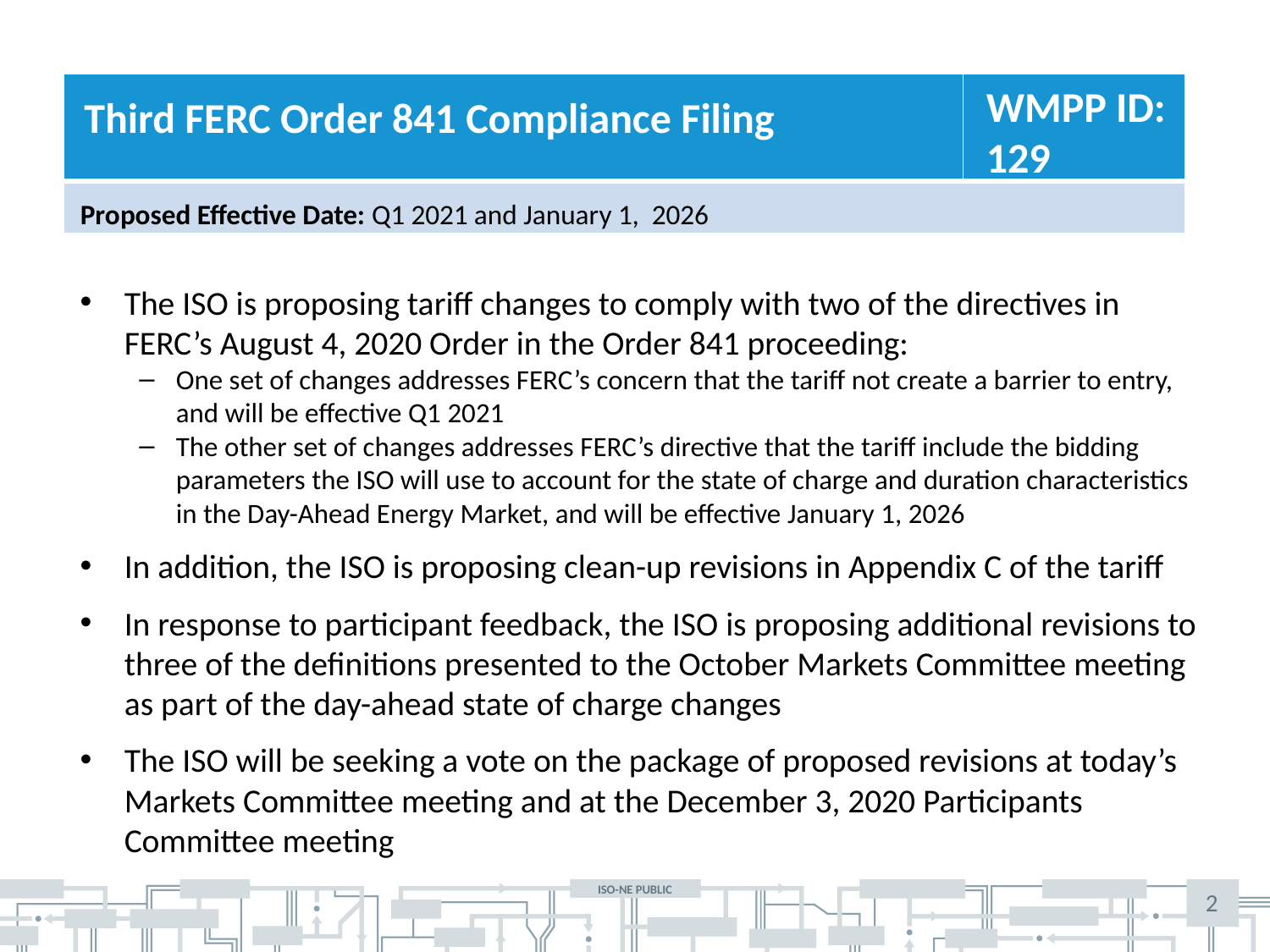

WMPP ID:
129
Third FERC Order 841 Compliance Filing
Proposed Effective Date: Q1 2021 and January 1,  2026

The ISO is proposing tariff changes to comply with two of the directives in FERC’s August 4, 2020 Order in the Order 841 proceeding:
One set of changes addresses FERC’s concern that the tariff not create a barrier to entry, and will be effective Q1 2021
The other set of changes addresses FERC’s directive that the tariff include the bidding parameters the ISO will use to account for the state of charge and duration characteristics in the Day-Ahead Energy Market, and will be effective January 1, 2026
In addition, the ISO is proposing clean-up revisions in Appendix C of the tariff
In response to participant feedback, the ISO is proposing additional revisions to three of the definitions presented to the October Markets Committee meeting as part of the day-ahead state of charge changes
The ISO will be seeking a vote on the package of proposed revisions at today’s Markets Committee meeting and at the December 3, 2020 Participants Committee meeting
2